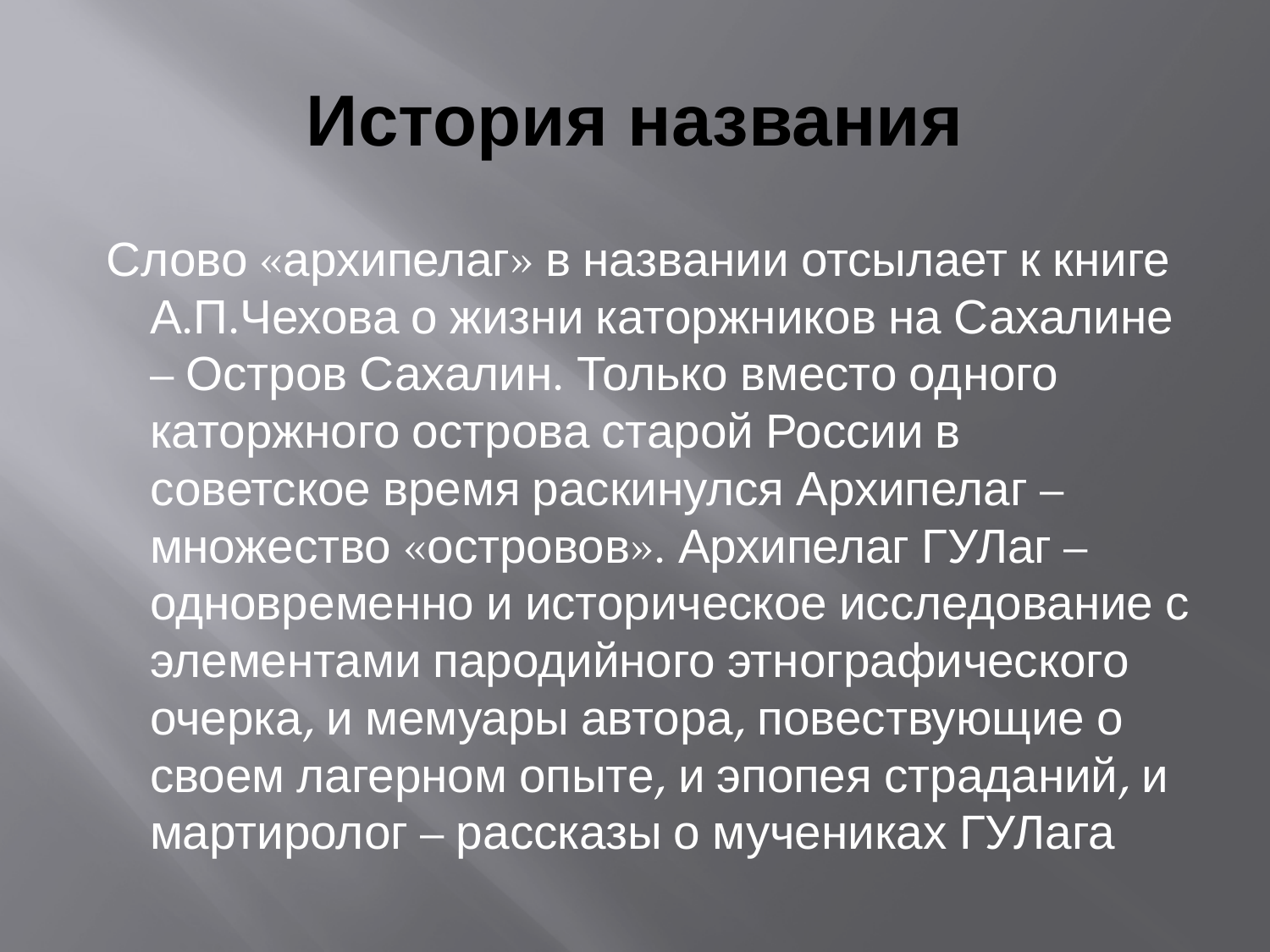

# История названия
 Слово «архипелаг» в названии отсылает к книге А.П.Чехова о жизни каторжников на Сахалине – Остров Сахалин. Только вместо одного каторжного острова старой России в советское время раскинулся Архипелаг – множество «островов». Архипелаг ГУЛаг – одновременно и историческое исследование с элементами пародийного этнографического очерка, и мемуары автора, повествующие о своем лагерном опыте, и эпопея страданий, и мартиролог – рассказы о мучениках ГУЛага